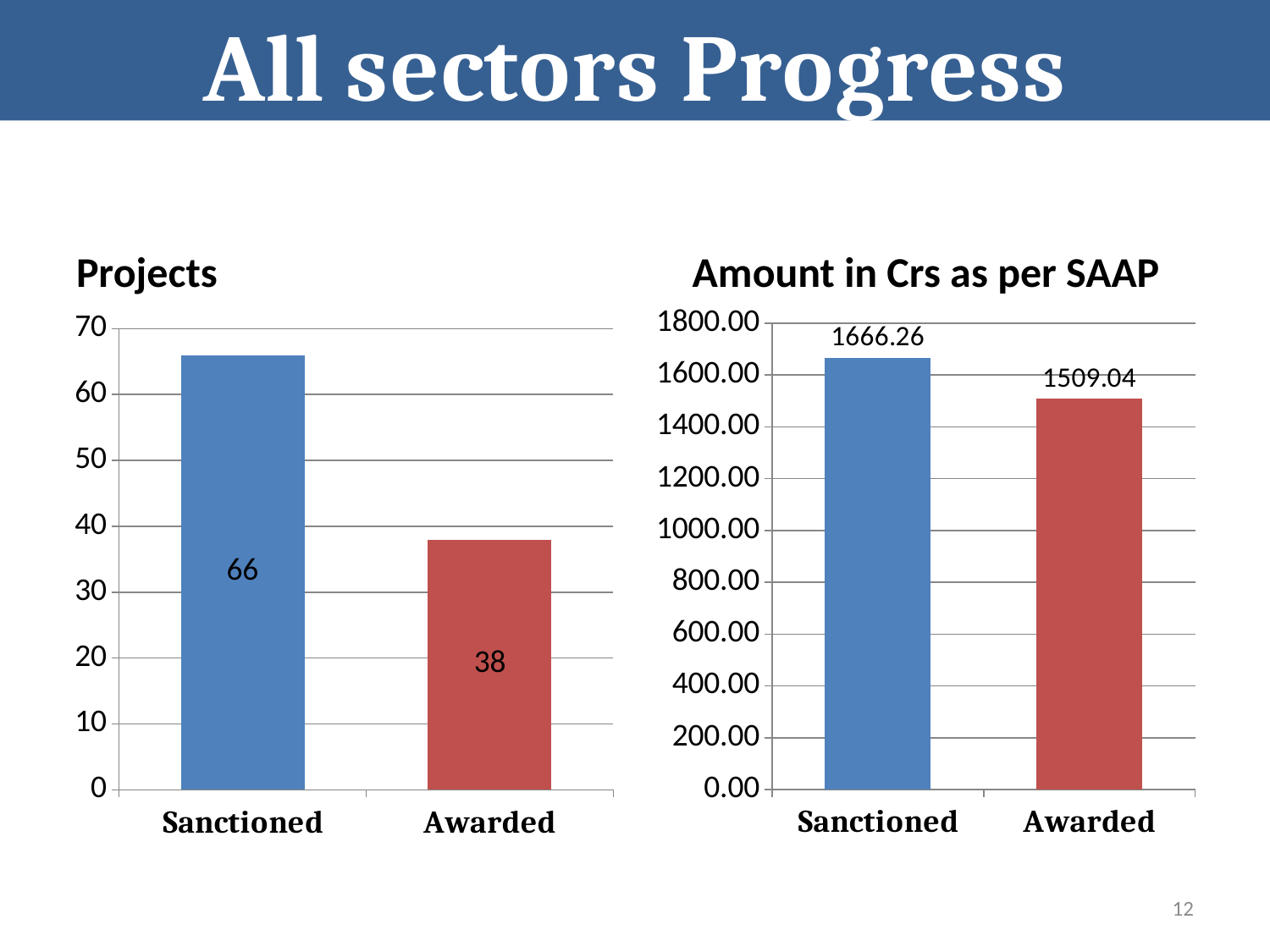

All sectors Progress
Projects
Amount in Crs as per SAAP

### Chart

| Category | Column1 |
|---|---|
| Sanctioned | 1666.3 |
| Awarded | 1509.04 |

### Chart

| Category | Column1 |
|---|---|
| Sanctioned | 66.0 |
| Awarded | 38.0 |
12